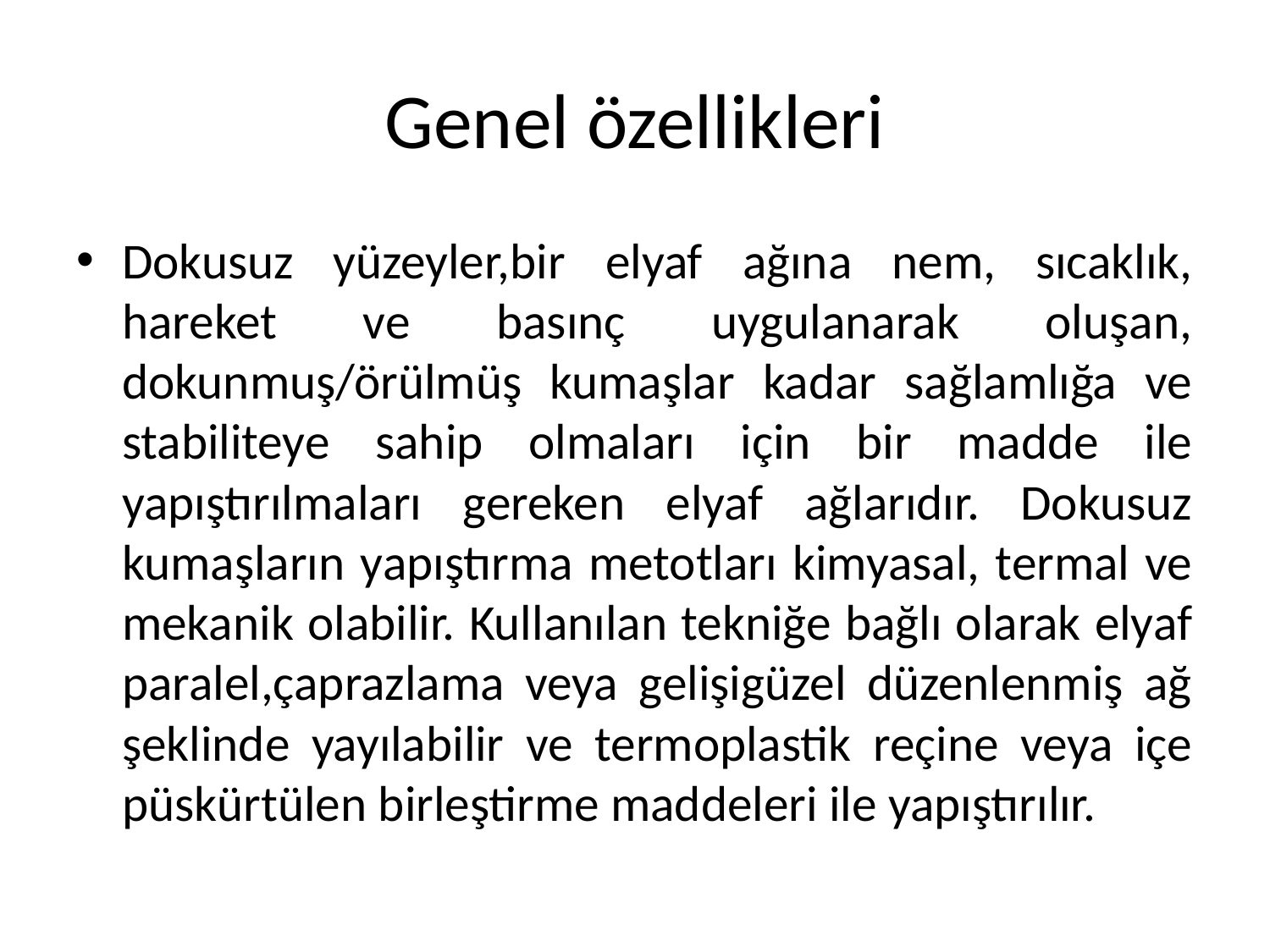

# Genel özellikleri
Dokusuz yüzeyler,bir elyaf ağına nem, sıcaklık, hareket ve basınç uygulanarak oluşan, dokunmuş/örülmüş kumaşlar kadar sağlamlığa ve stabiliteye sahip olmaları için bir madde ile yapıştırılmaları gereken elyaf ağlarıdır. Dokusuz kumaşların yapıştırma metotları kimyasal, termal ve mekanik olabilir. Kullanılan tekniğe bağlı olarak elyaf paralel,çaprazlama veya gelişigüzel düzenlenmiş ağ şeklinde yayılabilir ve termoplastik reçine veya içe püskürtülen birleştirme maddeleri ile yapıştırılır.